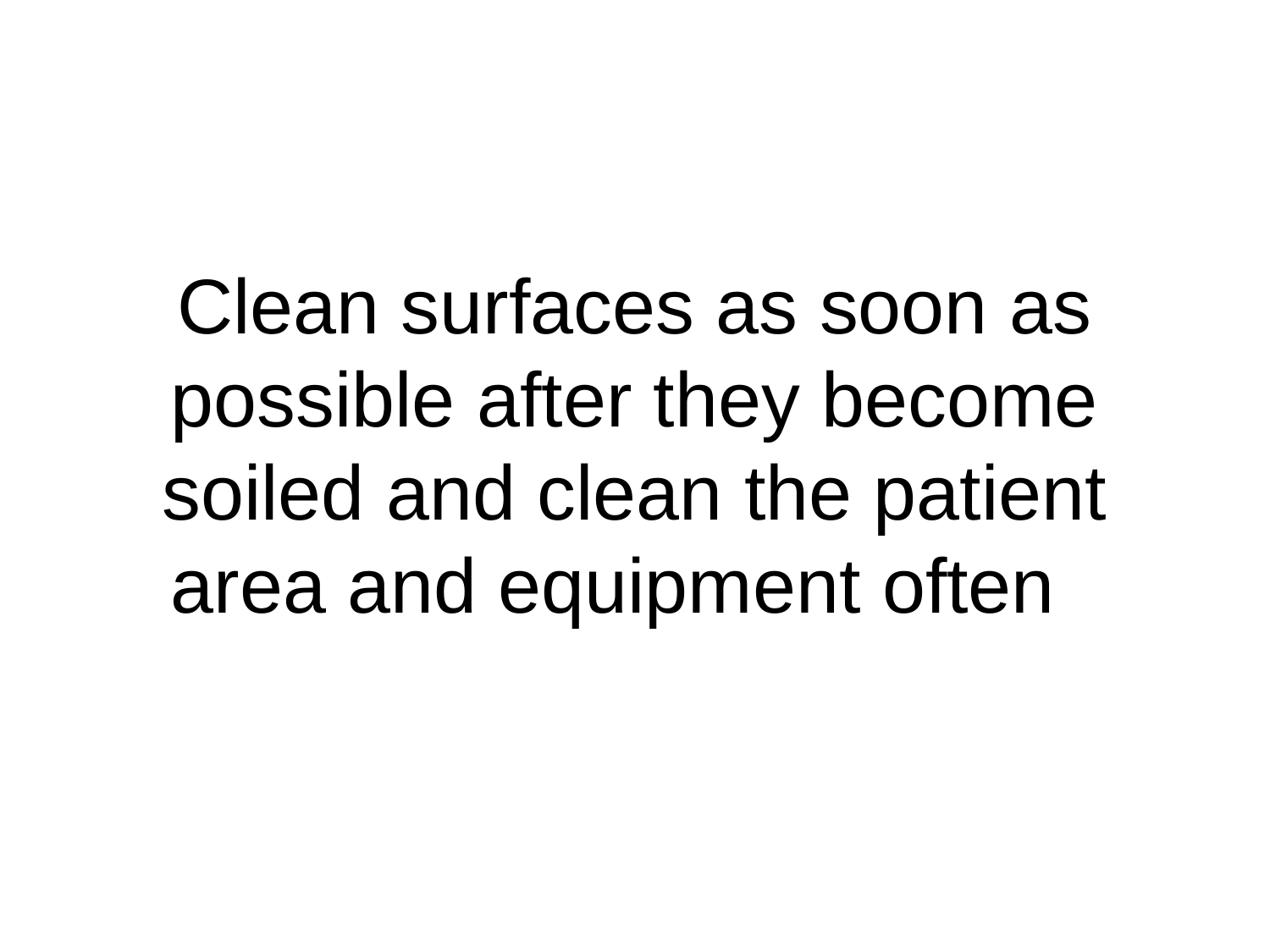

# Clean surfaces as soon as possible after they become soiled and clean the patient area and equipment often